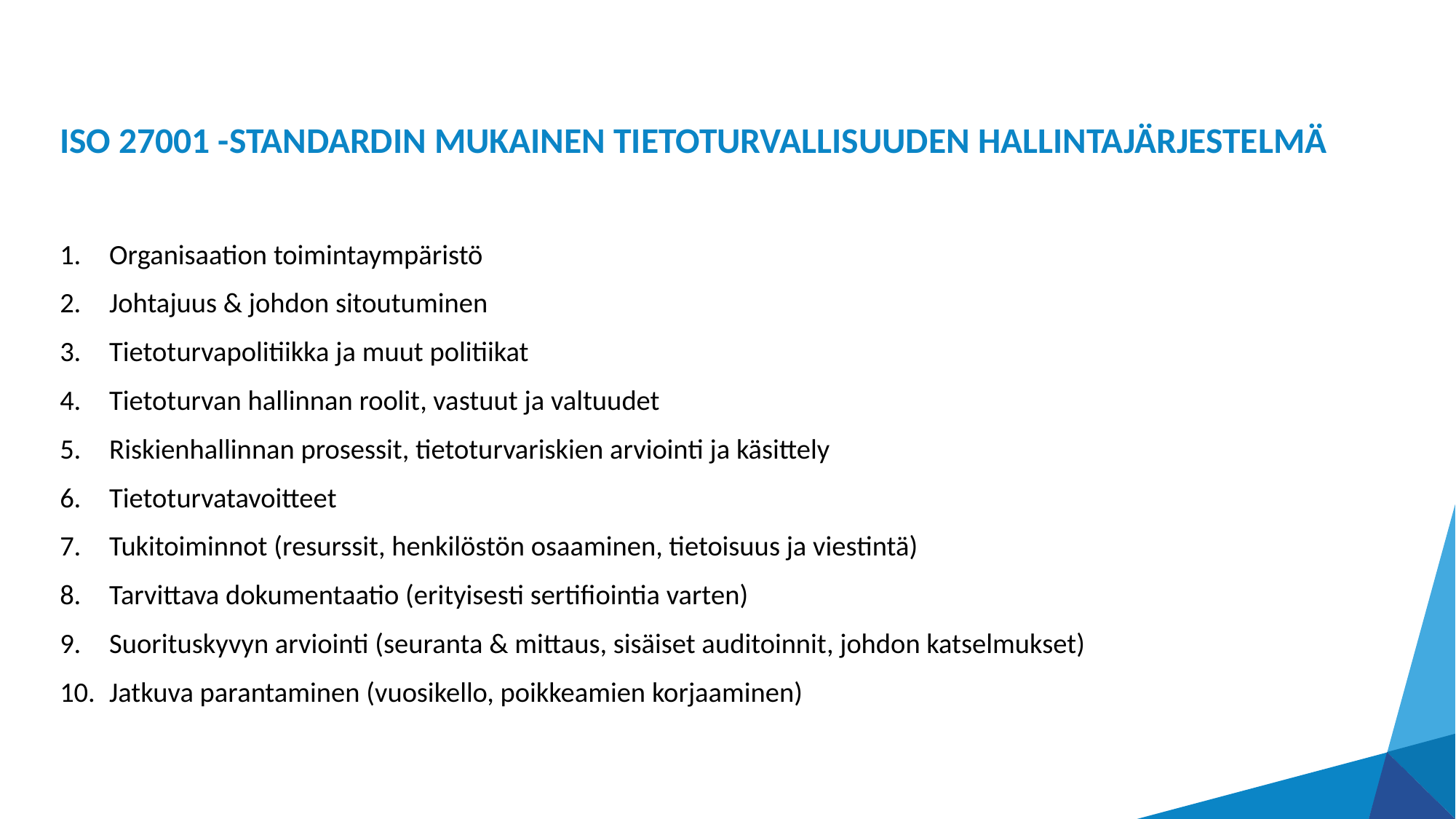

# ISO 27001 -STANDARDIN MUKAINEN TIETOTURVALLISUUDEN HALLINTAJÄRJESTELMÄ

Organisaation toimintaympäristö
Johtajuus & johdon sitoutuminen
Tietoturvapolitiikka ja muut politiikat
Tietoturvan hallinnan roolit, vastuut ja valtuudet
Riskienhallinnan prosessit, tietoturvariskien arviointi ja käsittely
Tietoturvatavoitteet
Tukitoiminnot (resurssit, henkilöstön osaaminen, tietoisuus ja viestintä)
Tarvittava dokumentaatio (erityisesti sertifiointia varten)
Suorituskyvyn arviointi (seuranta & mittaus, sisäiset auditoinnit, johdon katselmukset)
Jatkuva parantaminen (vuosikello, poikkeamien korjaaminen)